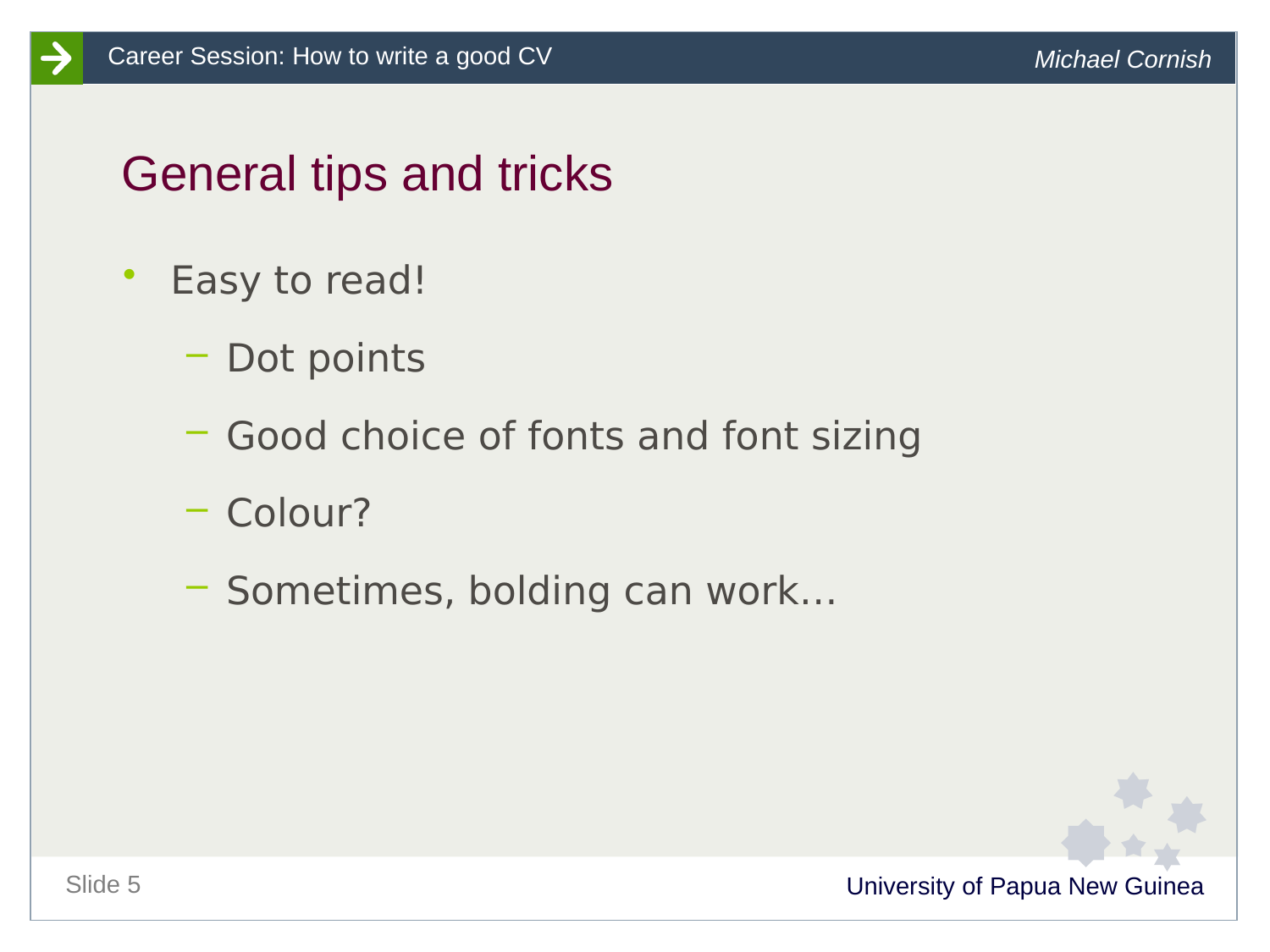

# General tips and tricks
Easy to read!
Dot points
Good choice of fonts and font sizing
Colour?
Sometimes, bolding can work…